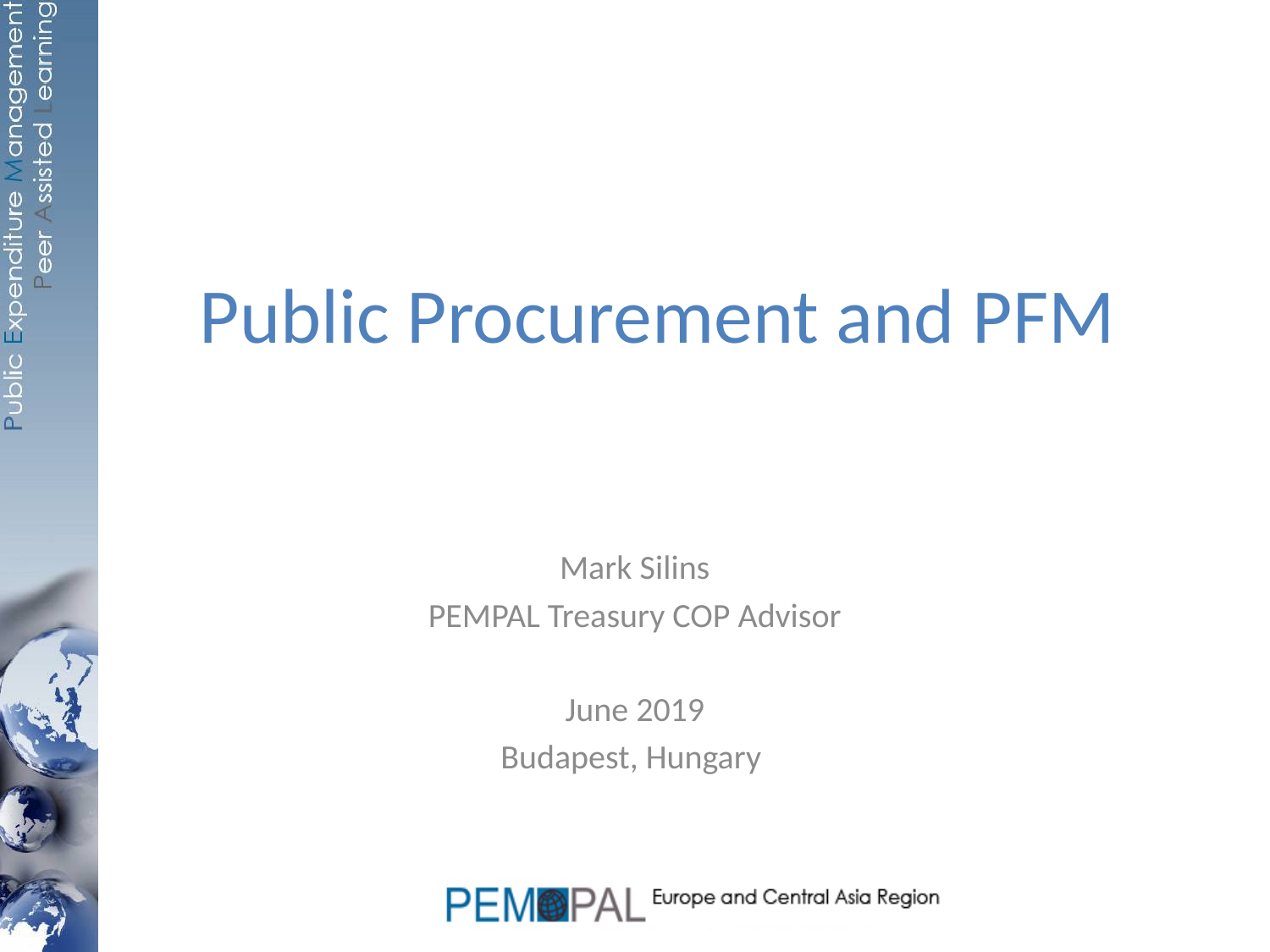

# Public Procurement and PFM
Mark Silins
PEMPAL Treasury COP Advisor

June 2019
Budapest, Hungary